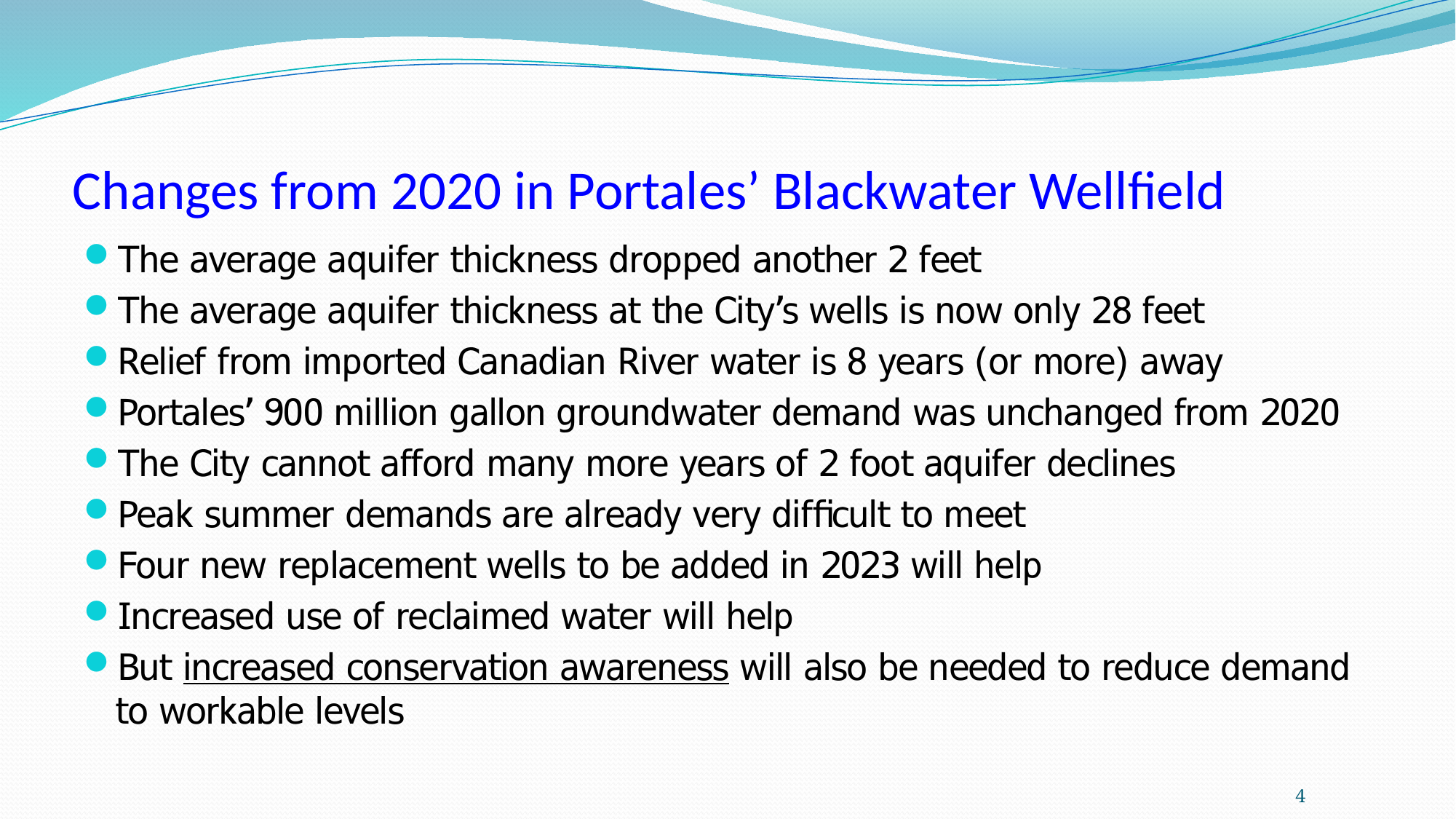

# Changes from 2020 in Portales’ Blackwater Wellfield
The average aquifer thickness dropped another 2 feet
The average aquifer thickness at the City’s wells is now only 28 feet
Relief from imported Canadian River water is 8 years (or more) away
Portales’ 900 million gallon groundwater demand was unchanged from 2020
The City cannot afford many more years of 2 foot aquifer declines
Peak summer demands are already very difficult to meet
Four new replacement wells to be added in 2023 will help
Increased use of reclaimed water will help
But increased conservation awareness will also be needed to reduce demand to workable levels

4